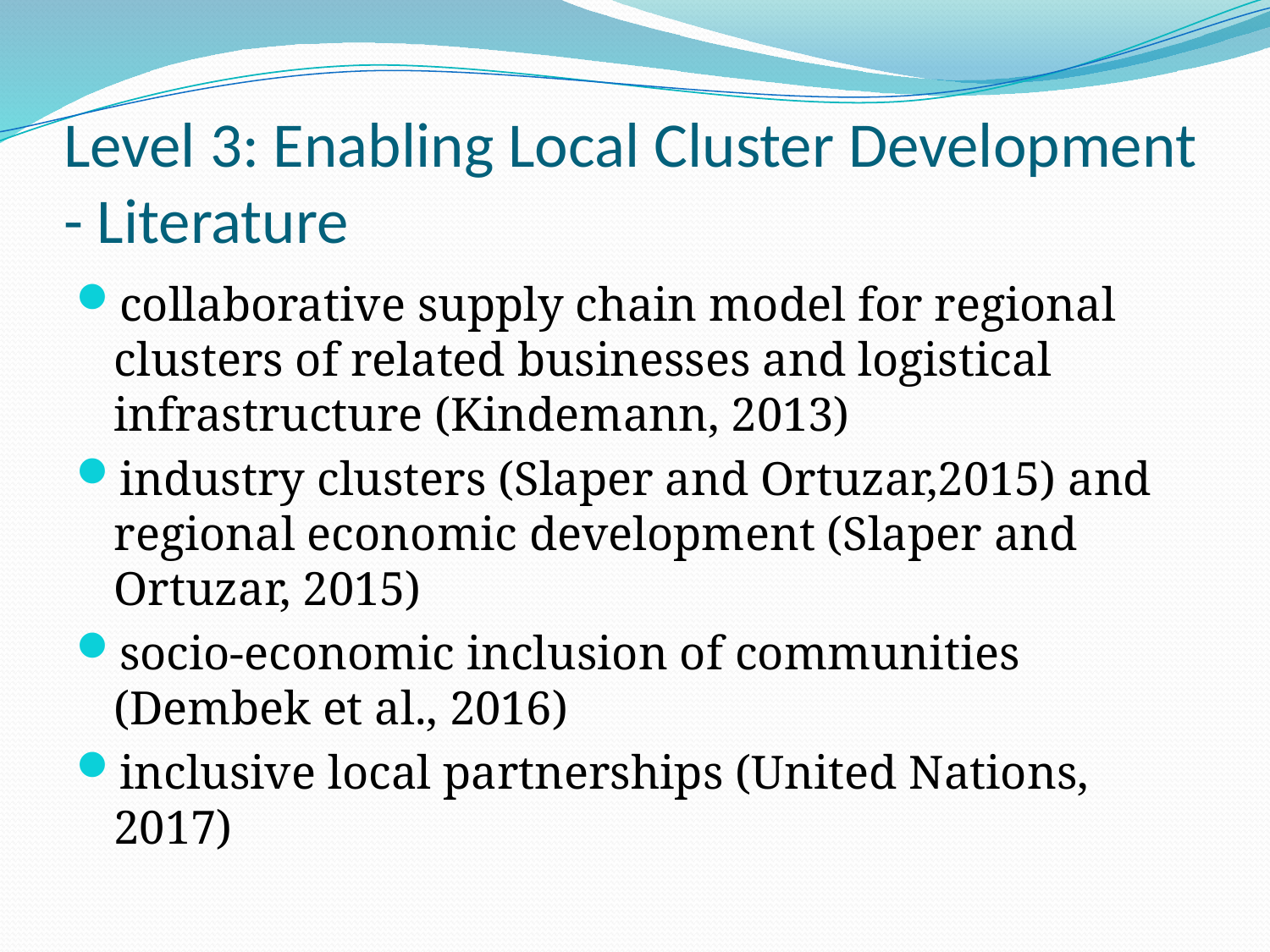

# Level 3: Enabling Local Cluster Development - Literature
collaborative supply chain model for regional clusters of related businesses and logistical infrastructure (Kindemann, 2013)
industry clusters (Slaper and Ortuzar,2015) and regional economic development (Slaper and Ortuzar, 2015)
socio-economic inclusion of communities (Dembek et al., 2016)
inclusive local partnerships (United Nations, 2017)